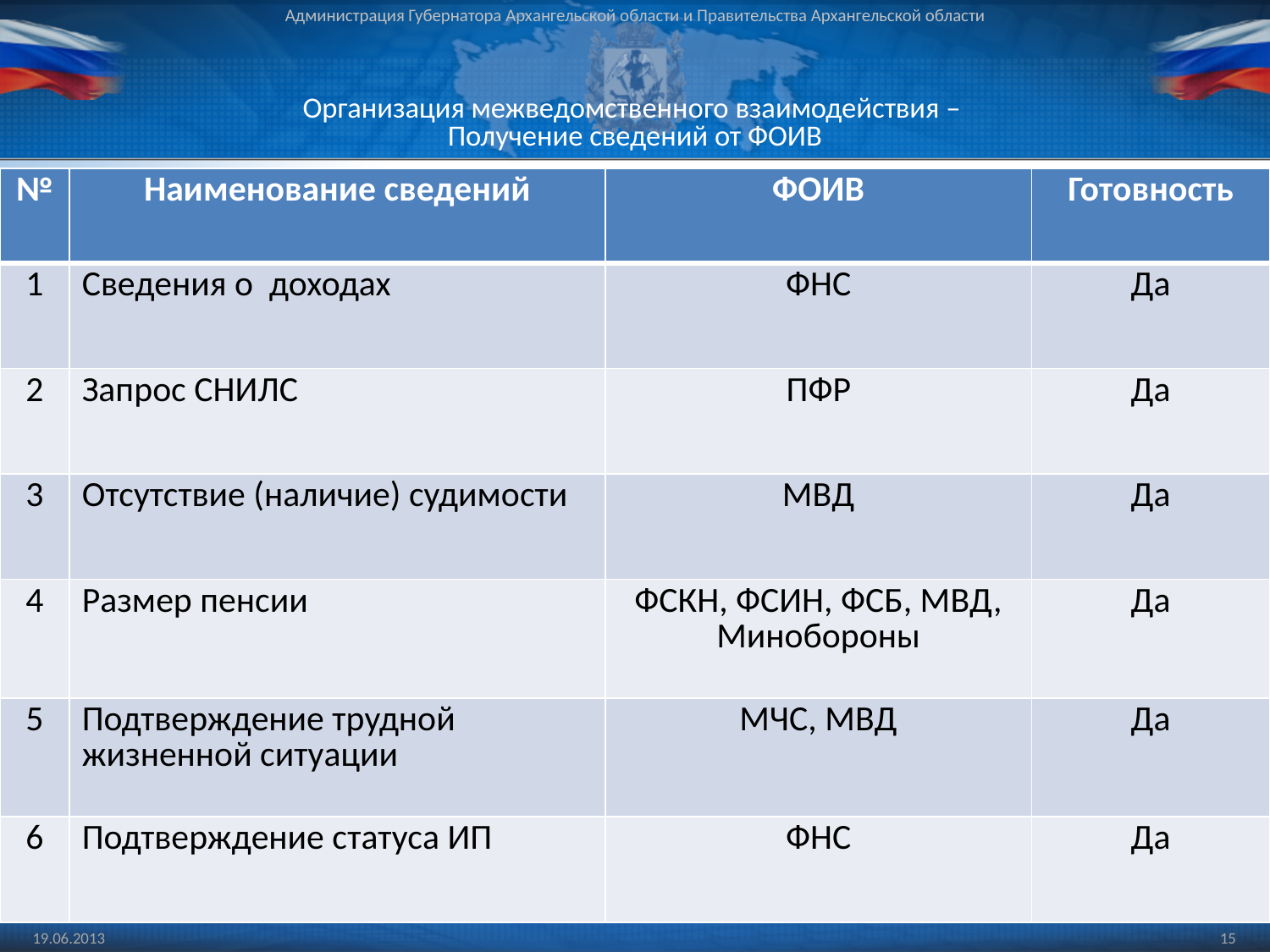

Администрация Губернатора Архангельской области и Правительства Архангельской области
# Организация межведомственного взаимодействия – Получение сведений от ФОИВ
| № | Наименование сведений | ФОИВ | Готовность |
| --- | --- | --- | --- |
| 1 | Сведения о доходах | ФНС | Да |
| 2 | Запрос СНИЛС | ПФР | Да |
| 3 | Отсутствие (наличие) судимости | МВД | Да |
| 4 | Размер пенсии | ФСКН, ФСИН, ФСБ, МВД, Минобороны | Да |
| 5 | Подтверждение трудной жизненной ситуации | МЧС, МВД | Да |
| 6 | Подтверждение статуса ИП | ФНС | Да |
19.06.2013
15